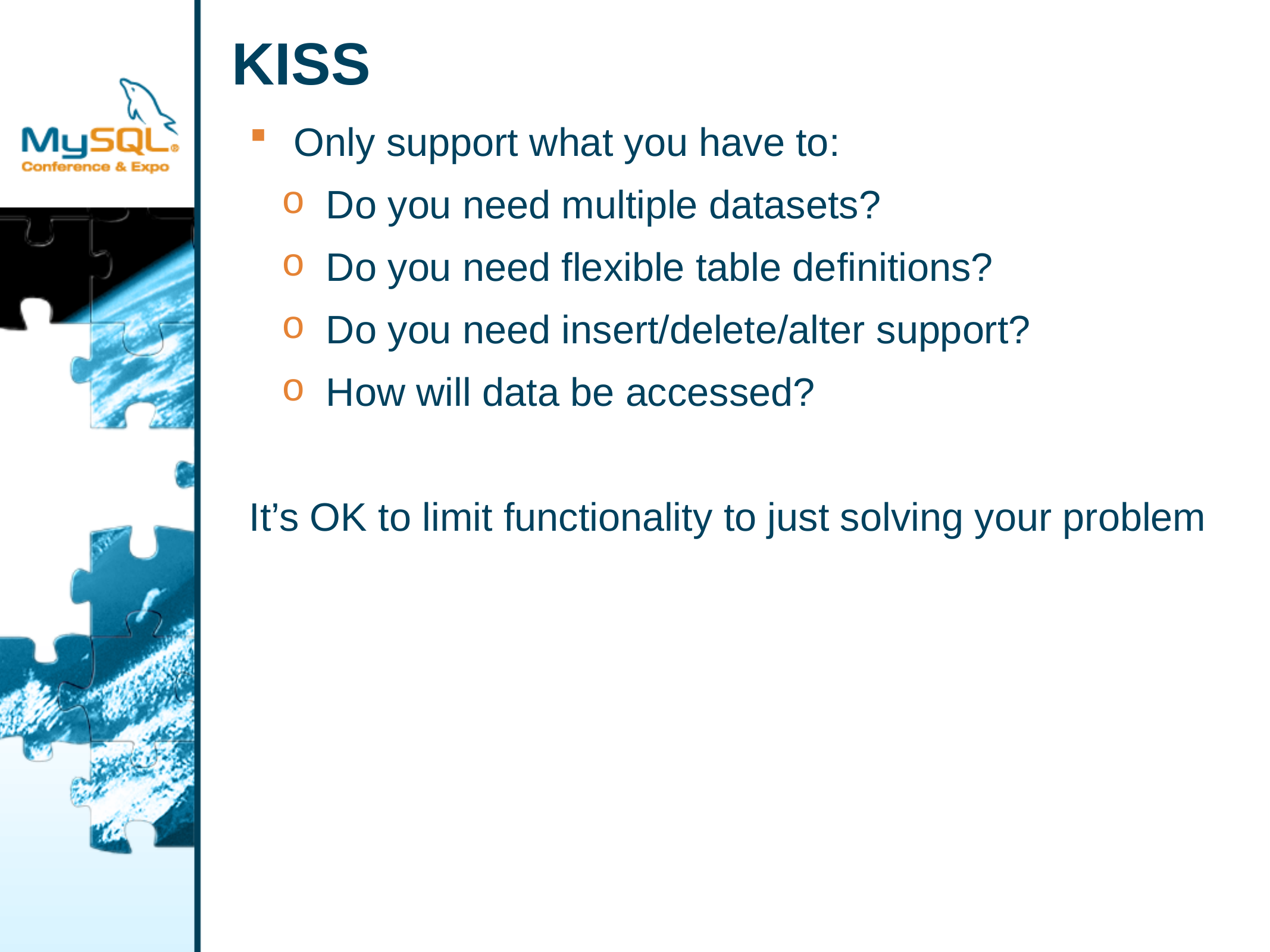

# KISS
Only support what you have to:
Do you need multiple datasets?
Do you need flexible table definitions?
Do you need insert/delete/alter support?
How will data be accessed?

It’s OK to limit functionality to just solving your problem